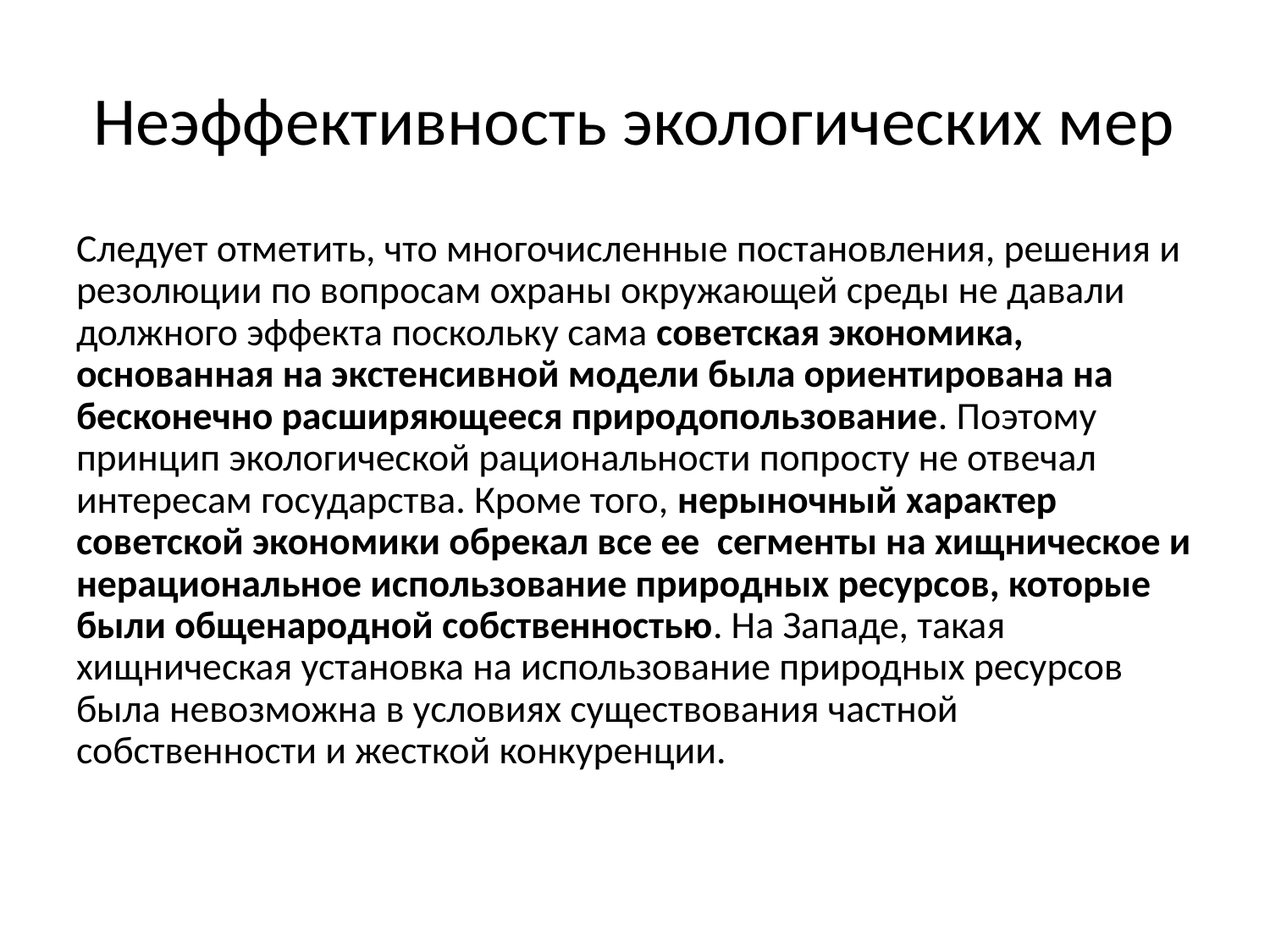

# Неэффективность экологических мер
Следует отметить, что многочисленные постановления, решения и резолюции по вопросам охраны окружающей среды не давали должного эффекта поскольку сама советская экономика, основанная на экстенсивной модели была ориентирована на бесконечно расширяющееся природопользование. Поэтому принцип экологической рациональности попросту не отвечал интересам государства. Кроме того, нерыночный характер советской экономики обрекал все ее  сегменты на хищническое и нерациональное использование природных ресурсов, которые были общенародной собственностью. На Западе, такая хищническая установка на использование природных ресурсов была невозможна в условиях существования частной собственности и жесткой конкуренции.